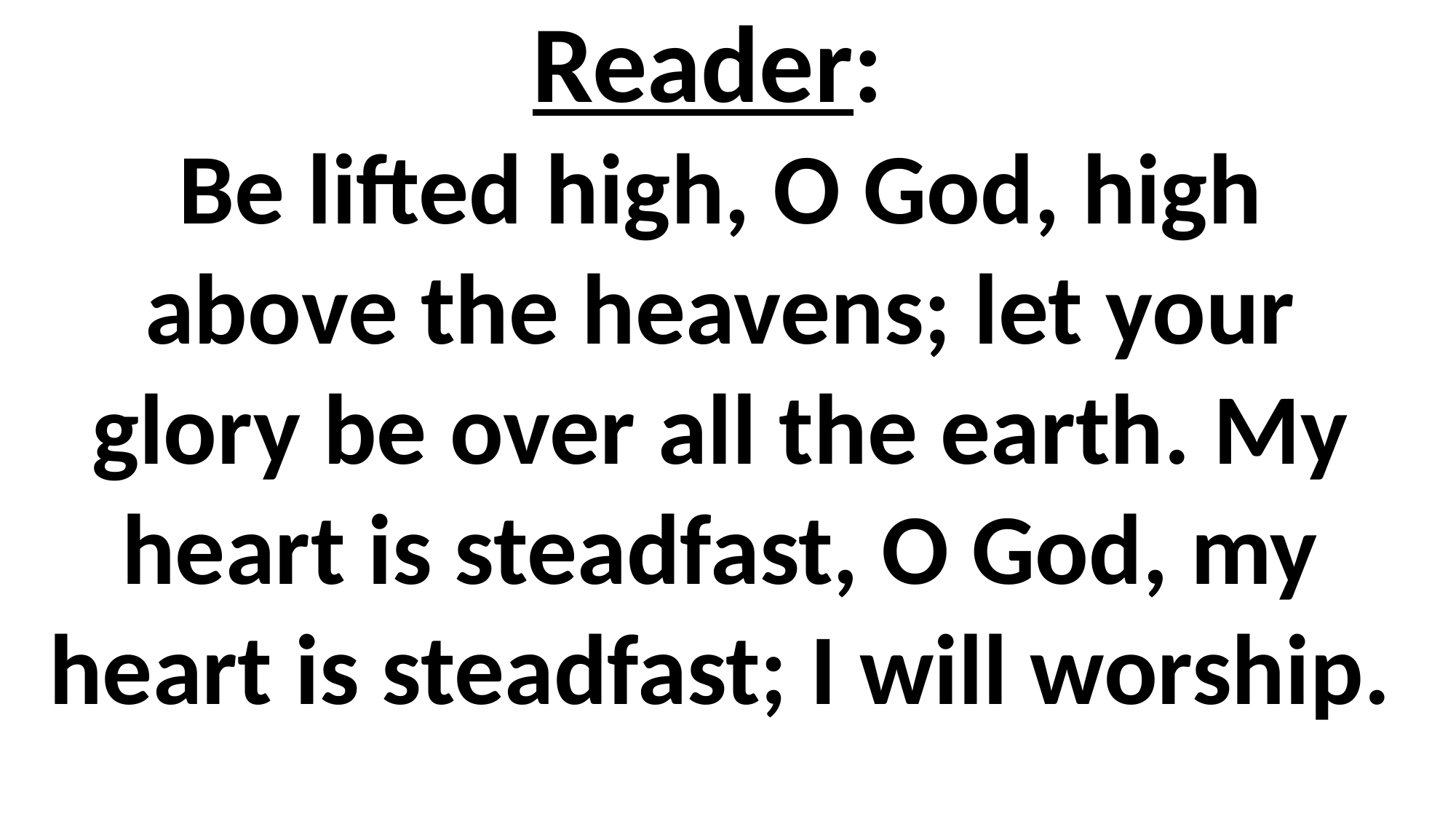

# Reader: Be lifted high, O God, high above the heavens; let your glory be over all the earth. My heart is steadfast, O God, my heart is steadfast; I will worship.